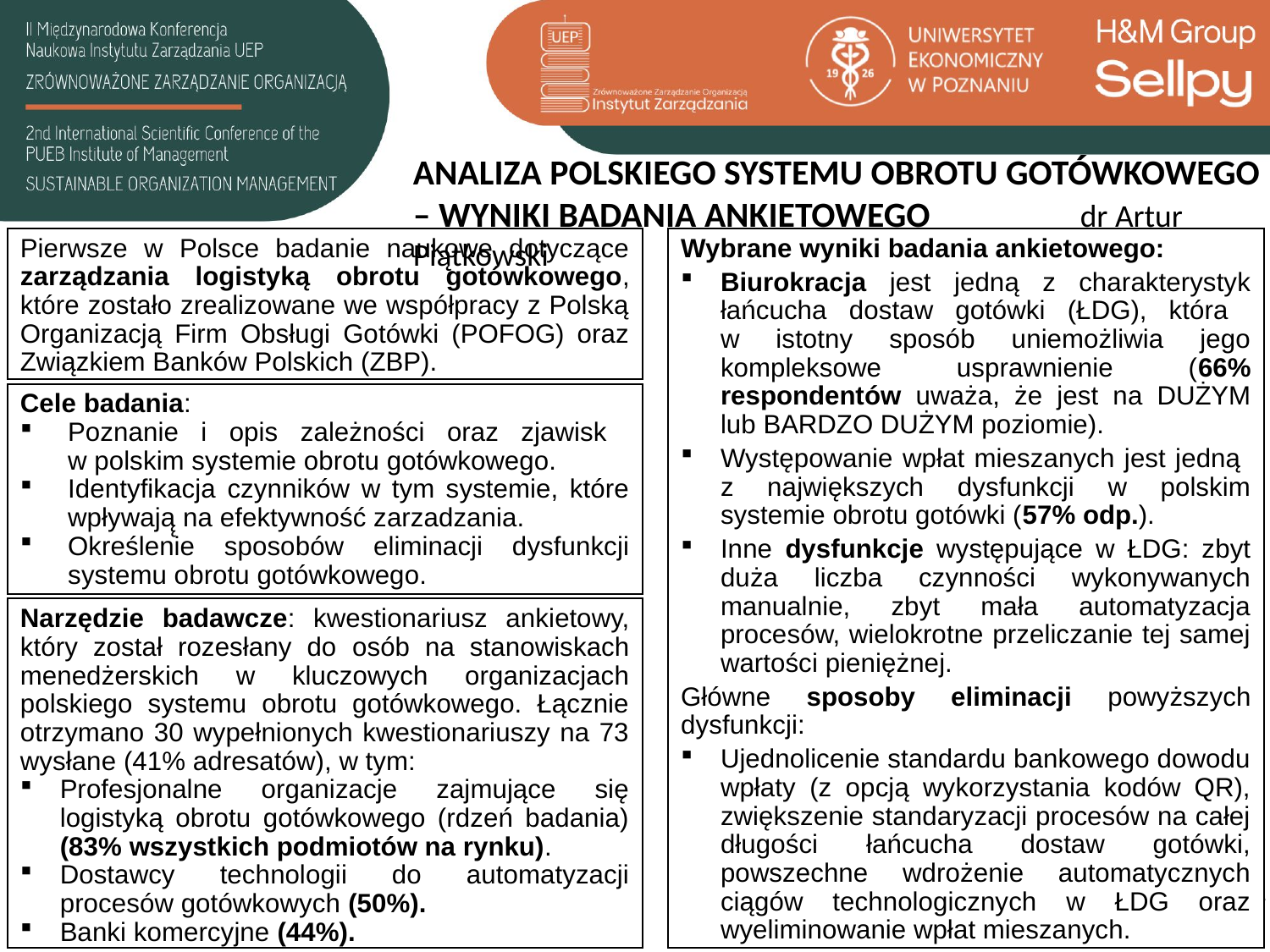

ANALIZA POLSKIEGO SYSTEMU OBROTU GOTÓWKOWEGO – WYNIKI BADANIA ANKIETOWEGO 	    dr Artur Piątkowski
Wybrane wyniki badania ankietowego:
Biurokracja jest jedną z charakterystyk łańcucha dostaw gotówki (ŁDG), która
w istotny sposób uniemożliwia jego kompleksowe usprawnienie (66% respondentów uważa, że jest na DUŻYM lub BARDZO DUŻYM poziomie).
Występowanie wpłat mieszanych jest jedną
z największych dysfunkcji w polskim systemie obrotu gotówki (57% odp.).
Inne dysfunkcje występujące w ŁDG: zbyt duża liczba czynności wykonywanych manualnie, zbyt mała automatyzacja procesów, wielokrotne przeliczanie tej samej wartości pieniężnej.
Główne sposoby eliminacji powyższych dysfunkcji:
Ujednolicenie standardu bankowego dowodu wpłaty (z opcją wykorzystania kodów QR), zwiększenie standaryzacji procesów na całej długości łańcucha dostaw gotówki, powszechne wdrożenie automatycznych ciągów technologicznych w ŁDG oraz wyeliminowanie wpłat mieszanych.

Pierwsze w Polsce badanie naukowe dotyczące zarządzania logistyką obrotu gotówkowego, które zostało zrealizowane we współpracy z Polską Organizacją Firm Obsługi Gotówki (POFOG) oraz Związkiem Banków Polskich (ZBP).
Cele badania:
Poznanie i opis zależności oraz zjawisk
w polskim systemie obrotu gotówkowego.
Identyfikacja czynników w tym systemie, które wpływają̨ na efektywność zarzadzania.
Określenie sposobów eliminacji dysfunkcji systemu obrotu gotówkowego.

Narzędzie badawcze: kwestionariusz ankietowy, który został rozesłany do osób na stanowiskach menedżerskich w kluczowych organizacjach polskiego systemu obrotu gotówkowego. Łącznie otrzymano 30 wypełnionych kwestionariuszy na 73 wysłane (41% adresatów), w tym:
Profesjonalne organizacje zajmujące się logistyką obrotu gotówkowego (rdzeń badania) (83% wszystkich podmiotów na rynku).
Dostawcy technologii do automatyzacji procesów gotówkowych (50%).
Banki komercyjne (44%).